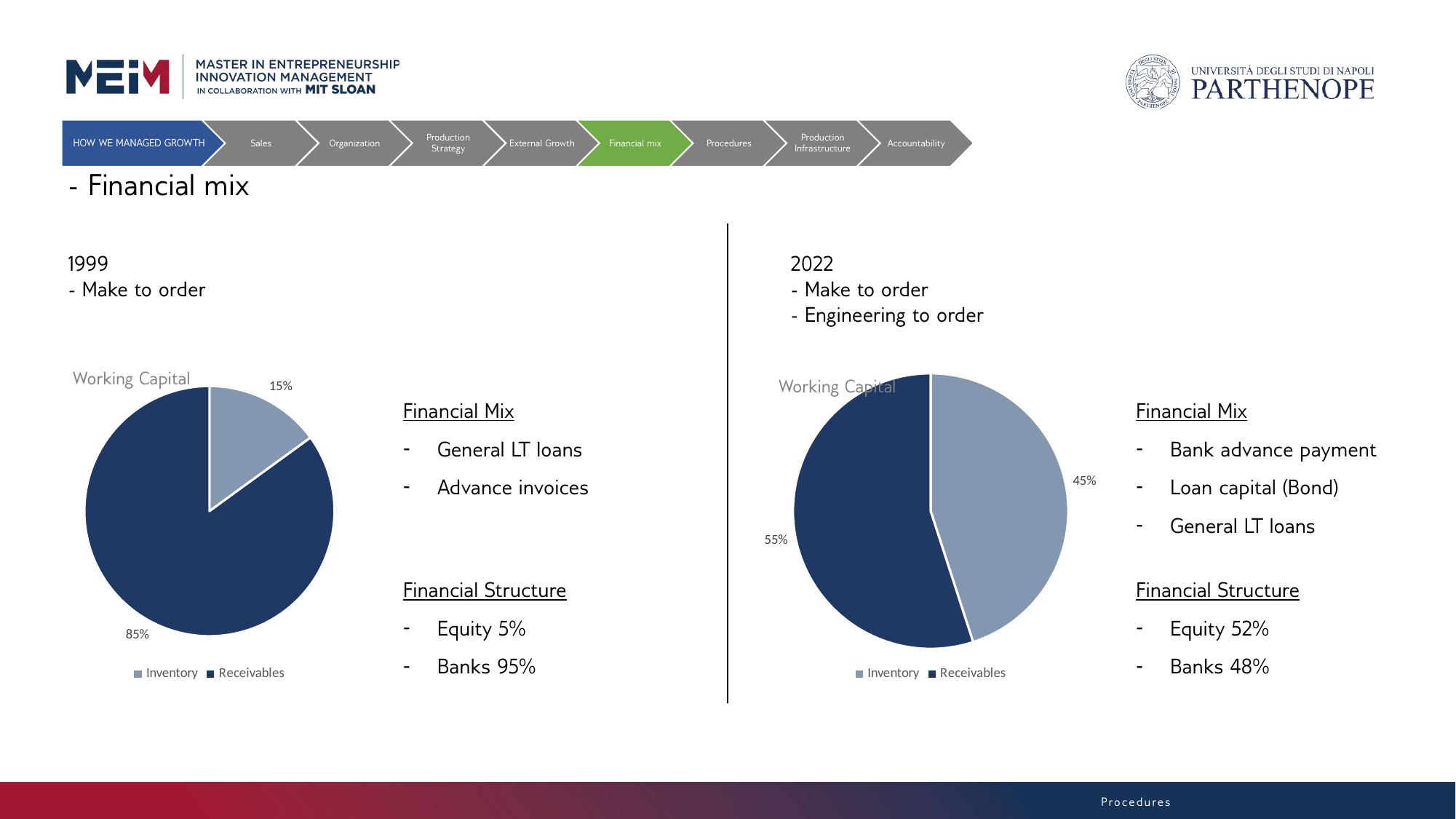

HOW WE MANAGED GROWTH
Sales
Organization
Production Strategy
External Growth
Financial mix
Procedures
Production Infrastructure
Accountability
- Financial mix
1999
- Make to order
2022
- Make to order
- Engineering to order
Working Capital

### Chart

| Category | Turnover |
|---|---|
| Inventory | 0.15 |
| Receivables | 0.85 |

### Chart

| Category | Turnover |
|---|---|
| Inventory | 0.45 |
| Receivables | 0.55 |
Working Capital
Financial Mix
General LT loans
Advance invoices
Financial Mix
Bank advance payment
Loan capital (Bond)
General LT loans
Financial Structure
Equity 5%
Banks 95%
Financial Structure
Equity 52%
Banks 48%
Procedures